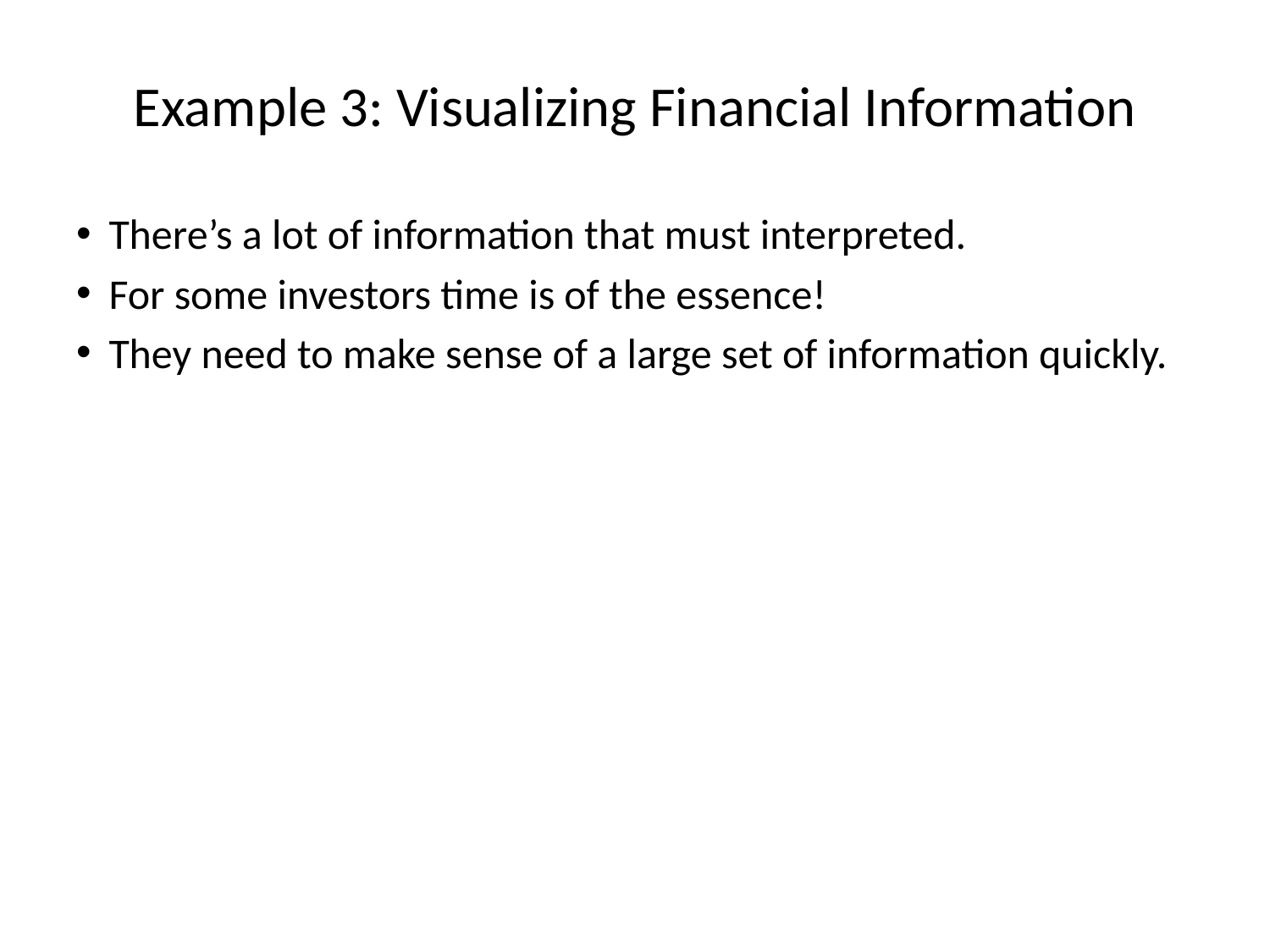

# Example 3: Visualizing Financial Information
There’s a lot of information that must interpreted.
For some investors time is of the essence!
They need to make sense of a large set of information quickly.